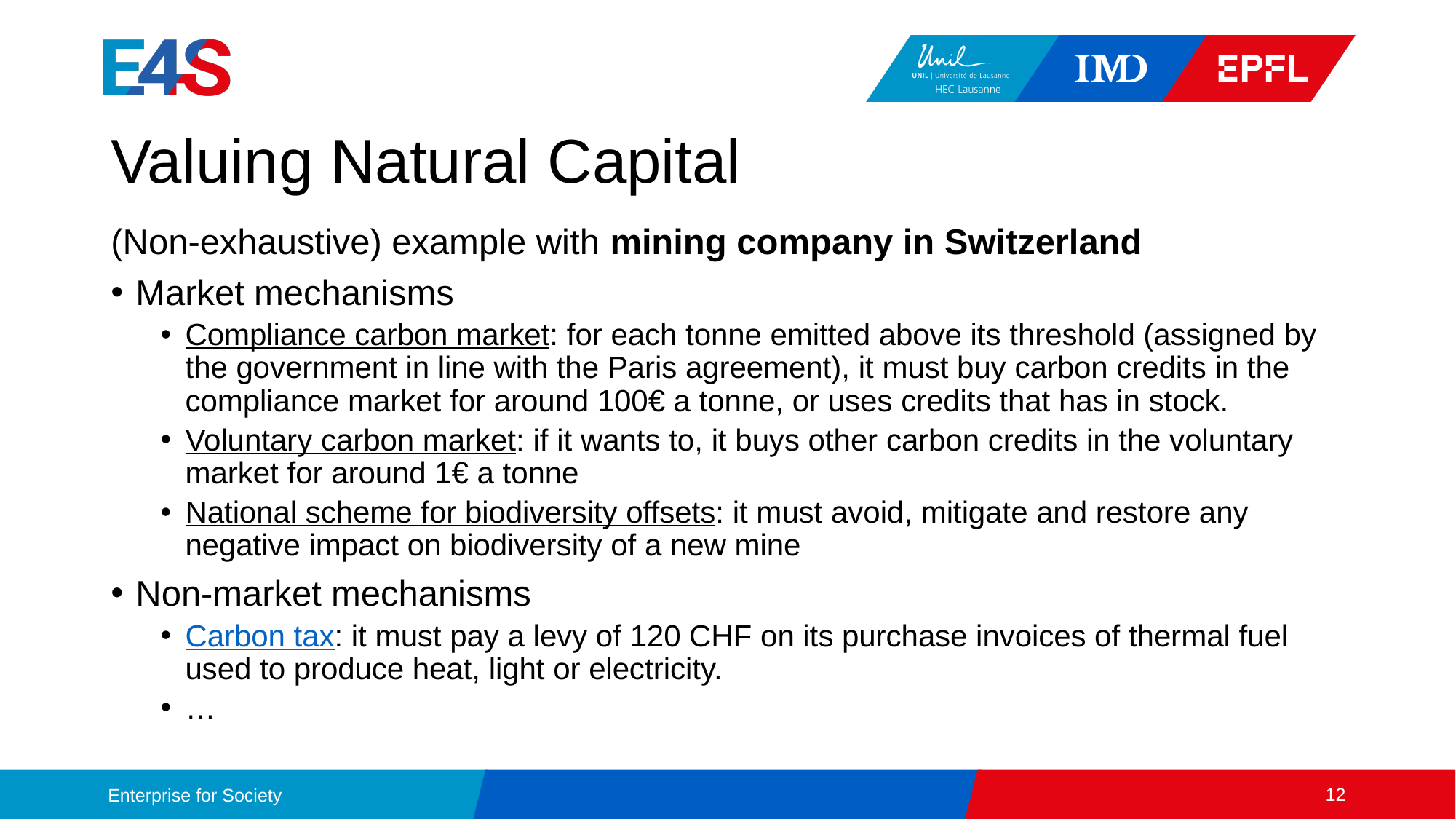

# Valuing Natural Capital
(Non-exhaustive) example with mining company in Switzerland
Market mechanisms
Compliance carbon market: for each tonne emitted above its threshold (assigned by the government in line with the Paris agreement), it must buy carbon credits in the compliance market for around 100€ a tonne, or uses credits that has in stock.
Voluntary carbon market: if it wants to, it buys other carbon credits in the voluntary market for around 1€ a tonne
National scheme for biodiversity offsets: it must avoid, mitigate and restore any negative impact on biodiversity of a new mine
Non-market mechanisms
Carbon tax: it must pay a levy of 120 CHF on its purchase invoices of thermal fuel used to produce heat, light or electricity.
…